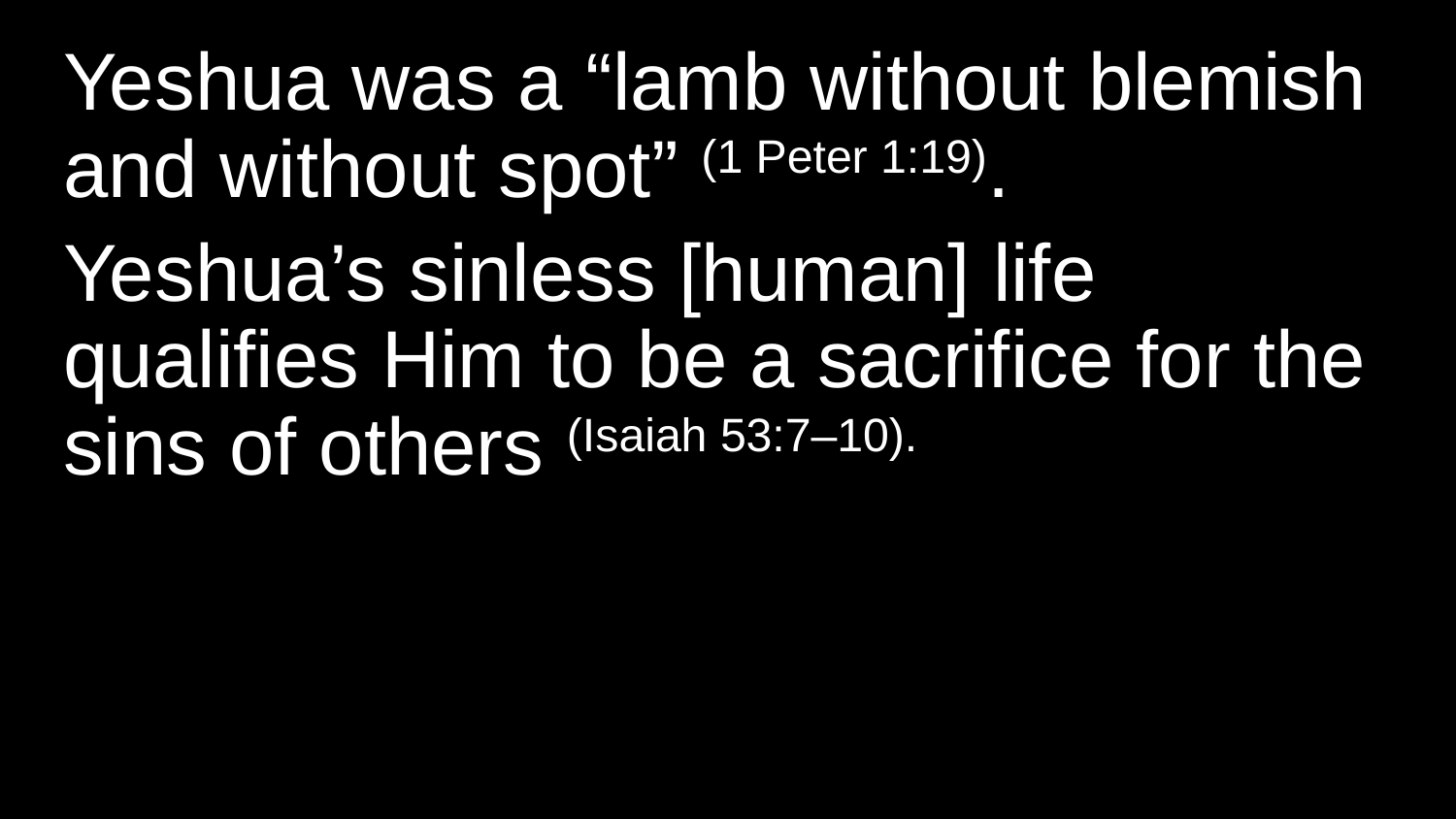

Yeshua was a “lamb without blemish and without spot” (1 Peter 1:19).
Yeshua’s sinless [human] life qualifies Him to be a sacrifice for the sins of others (Isaiah 53:7–10).